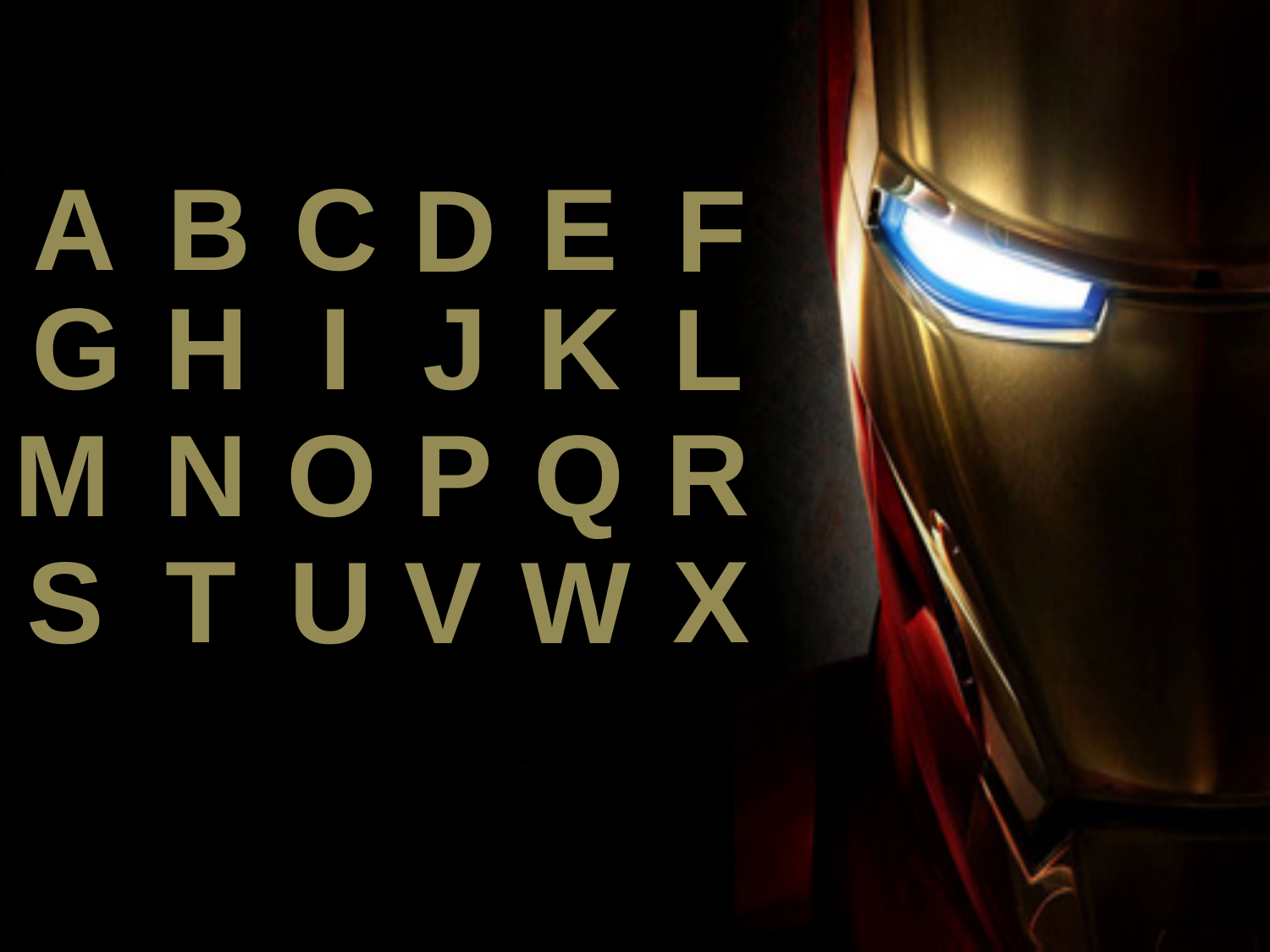

A
B
C
E
D
F
G
H
I
J
K
L
R
M
N
O
P
Q
T
X
S
U
V
W